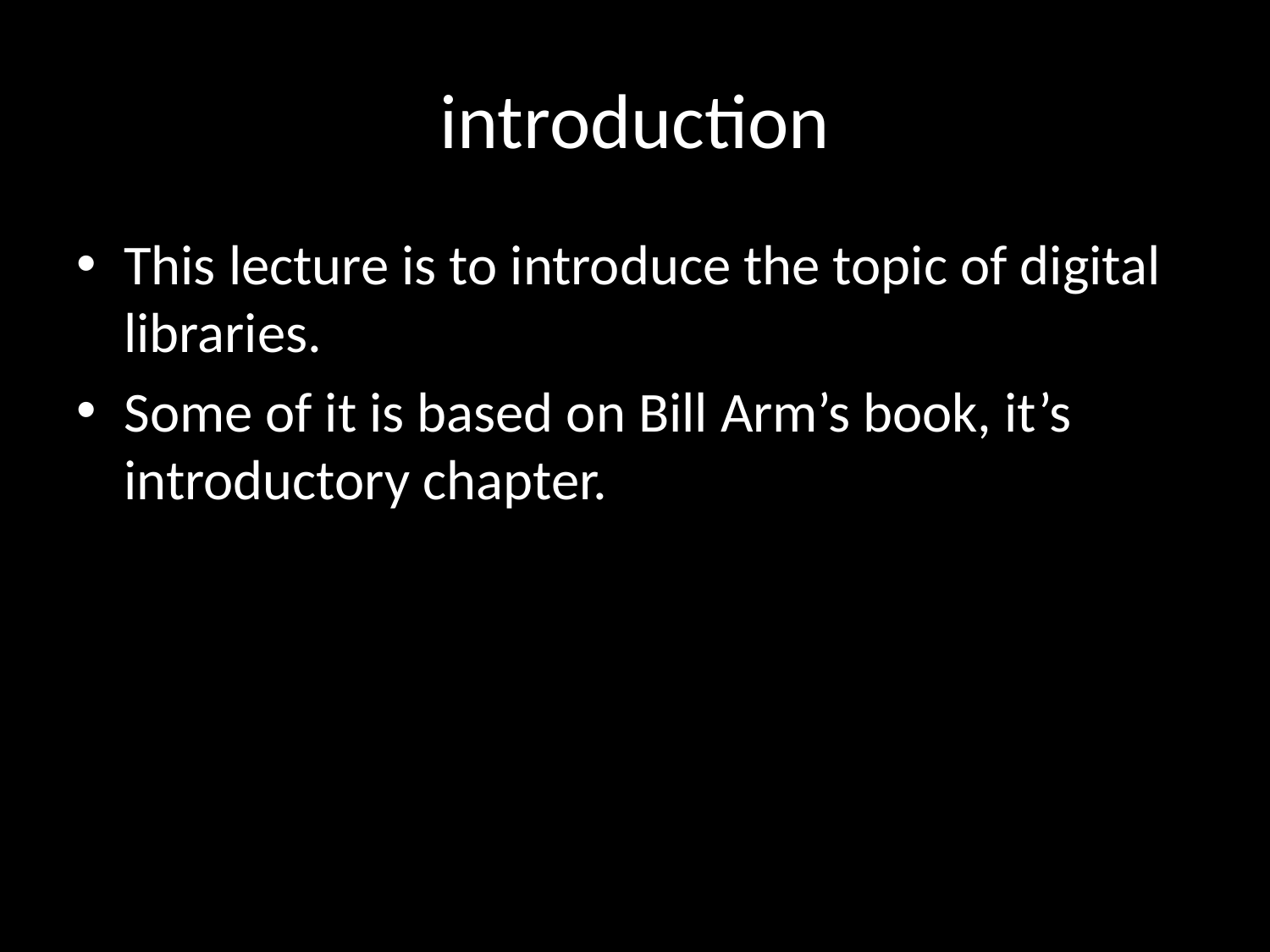

# introduction
This lecture is to introduce the topic of digital libraries.
Some of it is based on Bill Arm’s book, it’s introductory chapter.